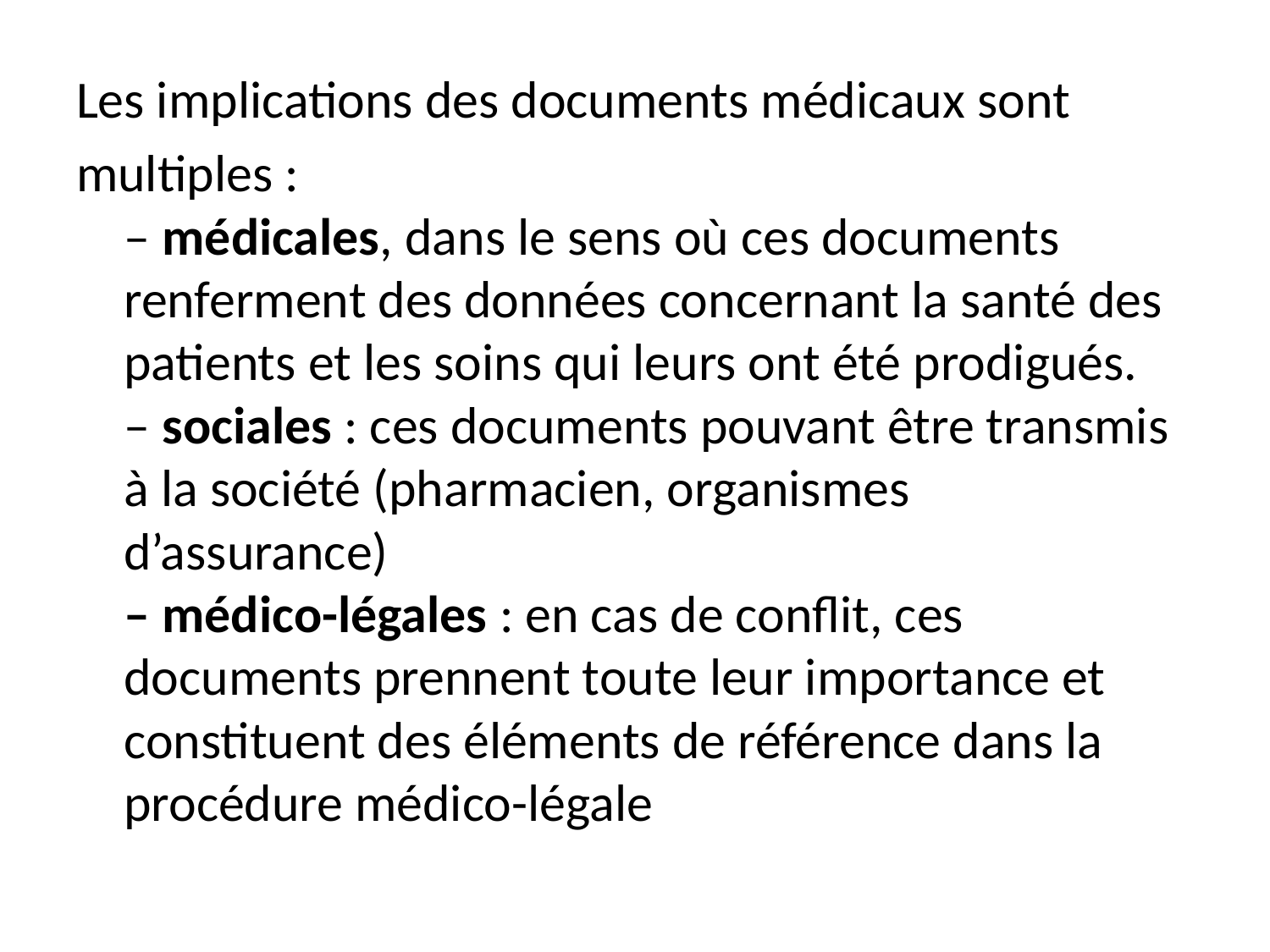

Les implications des documents médicaux sont
multiples :
– médicales, dans le sens où ces documents renferment des données concernant la santé des patients et les soins qui leurs ont été prodigués.
– sociales : ces documents pouvant être transmis à la société (pharmacien, organismes       d’assurance)
– médico-légales : en cas de conflit, ces documents prennent toute leur importance et constituent des éléments de référence dans la procédure médico-légale